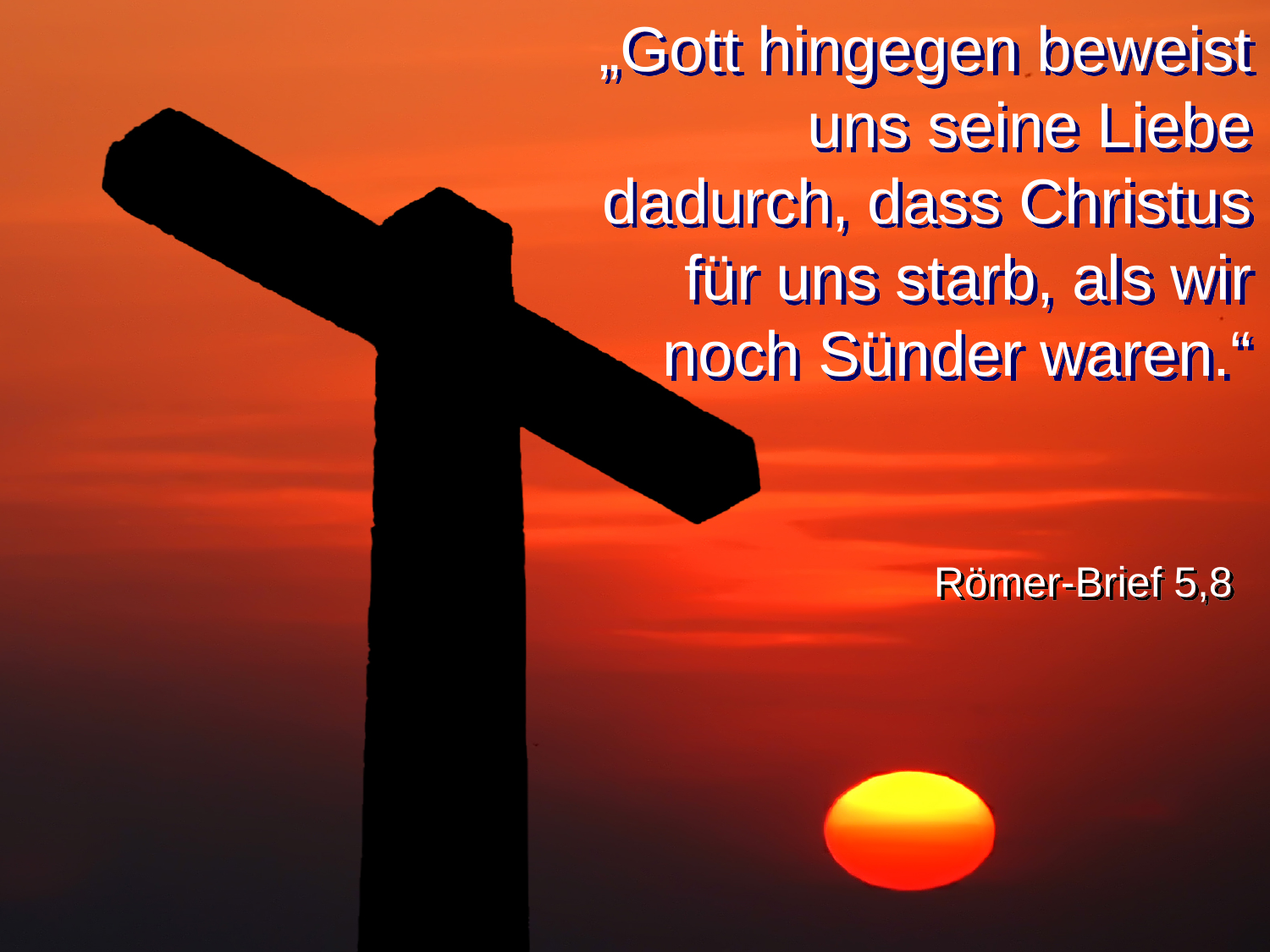

# „Gott hingegen beweist uns seine Liebe dadurch, dass Christus für uns starb, als wir noch Sünder waren.“
Römer-Brief 5,8